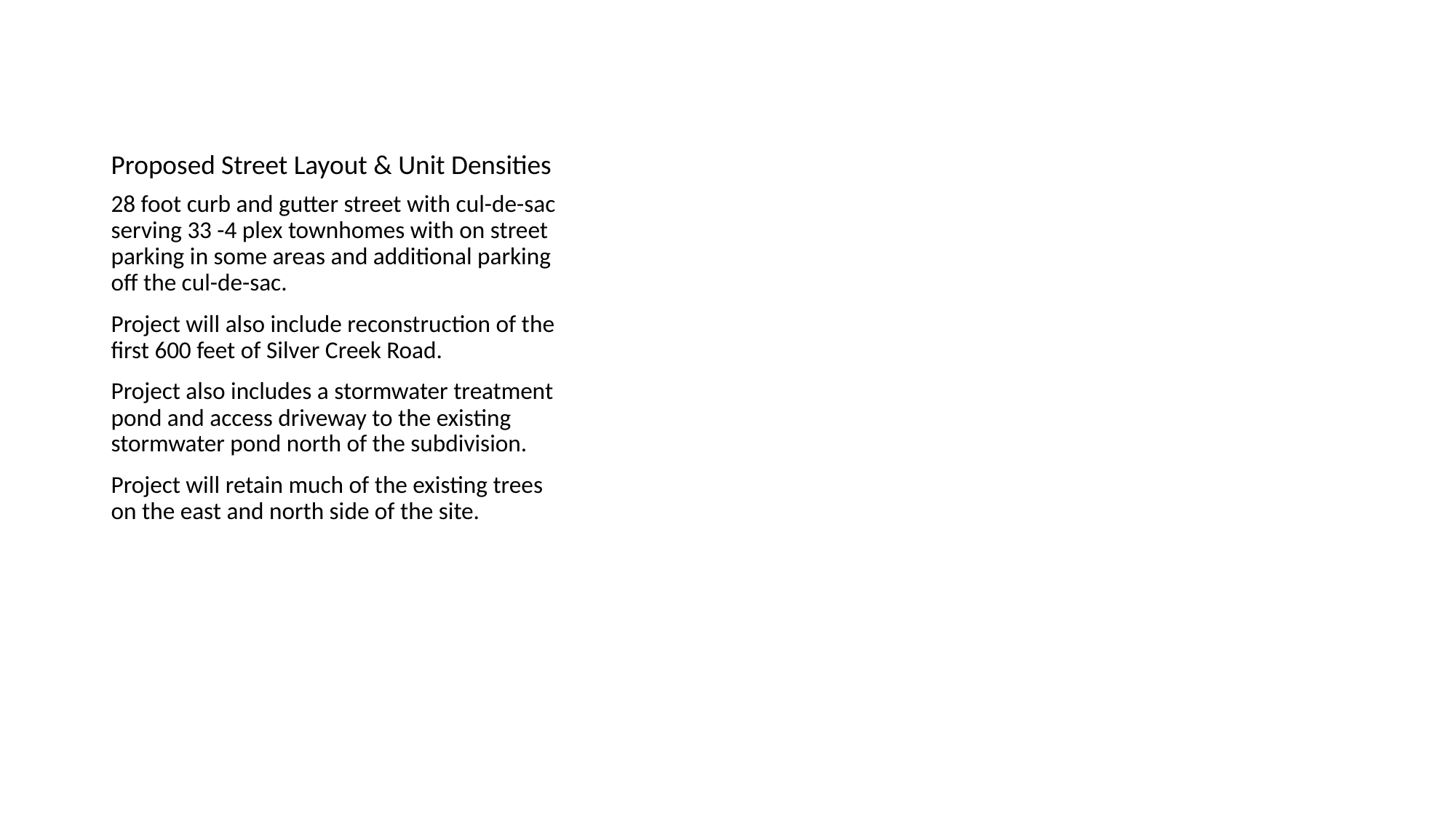

# Proposed Street Layout & Unit Densities
28 foot curb and gutter street with cul-de-sac serving 33 -4 plex townhomes with on street parking in some areas and additional parking off the cul-de-sac.
Project will also include reconstruction of the first 600 feet of Silver Creek Road.
Project also includes a stormwater treatment pond and access driveway to the existing stormwater pond north of the subdivision.
Project will retain much of the existing trees on the east and north side of the site.